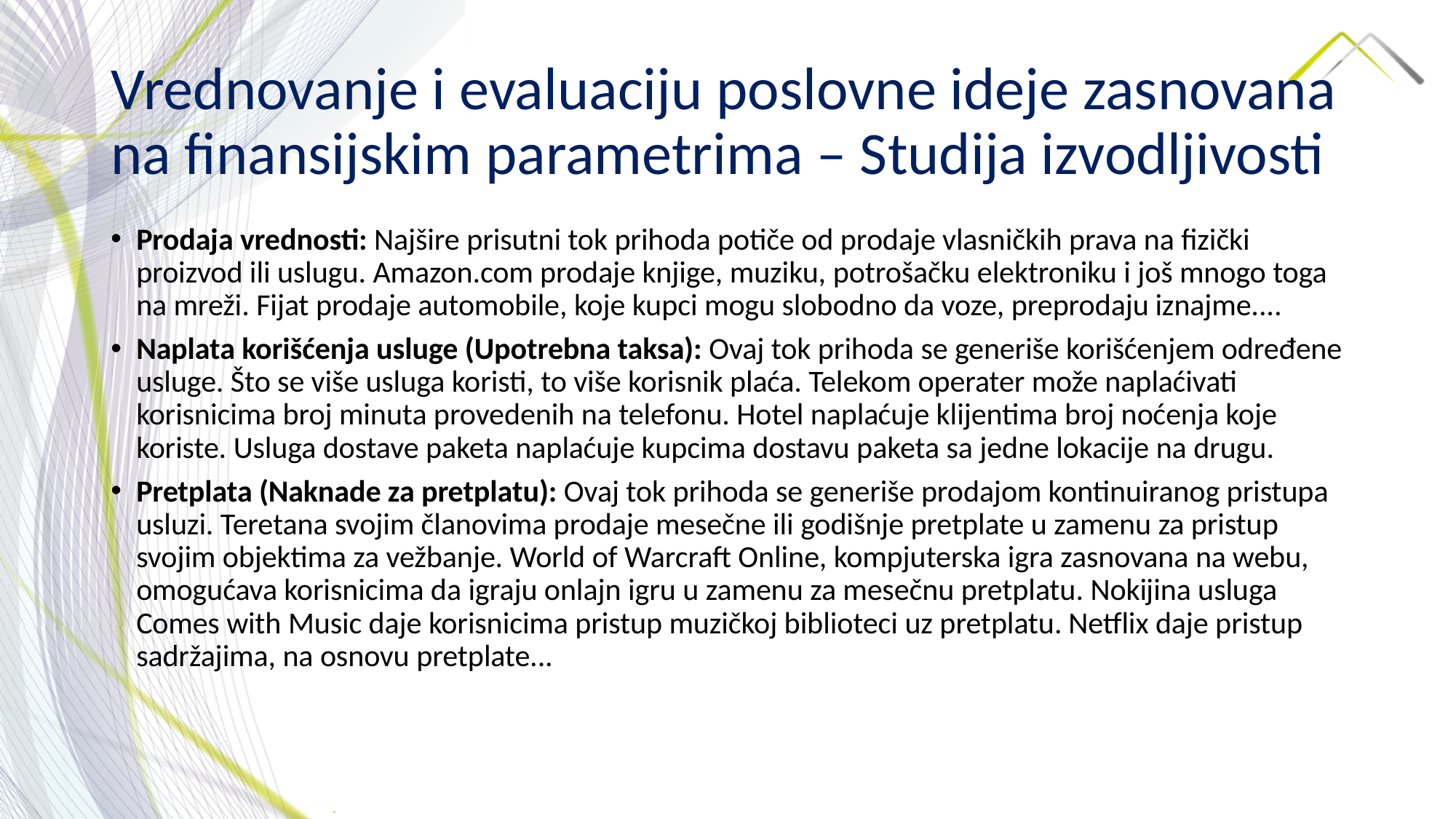

# Vrednovanje i evaluaciju poslovne ideje zasnovana na finansijskim parametrima – Studija izvodljivosti
Prodaja vrednosti: Najšire prisutni tok prihoda potiče od prodaje vlasničkih prava na fizički proizvod ili uslugu. Amazon.com prodaje knjige, muziku, potrošačku elektroniku i još mnogo toga na mreži. Fijat prodaje automobile, koje kupci mogu slobodno da voze, preprodaju iznajme....
Naplata korišćenja usluge (Upotrebna taksa): Ovaj tok prihoda se generiše korišćenjem određene usluge. Što se više usluga koristi, to više korisnik plaća. Telekom operater može naplaćivati korisnicima broj minuta provedenih na telefonu. Hotel naplaćuje klijentima broj noćenja koje koriste. Usluga dostave paketa naplaćuje kupcima dostavu paketa sa jedne lokacije na drugu.
Pretplata (Naknade za pretplatu): Ovaj tok prihoda se generiše prodajom kontinuiranog pristupa usluzi. Teretana svojim članovima prodaje mesečne ili godišnje pretplate u zamenu za pristup svojim objektima za vežbanje. World of Warcraft Online, kompjuterska igra zasnovana na webu, omogućava korisnicima da igraju onlajn igru u zamenu za mesečnu pretplatu. Nokijina usluga Comes with Music daje korisnicima pristup muzičkoj biblioteci uz pretplatu. Netflix daje pristup sadržajima, na osnovu pretplate...